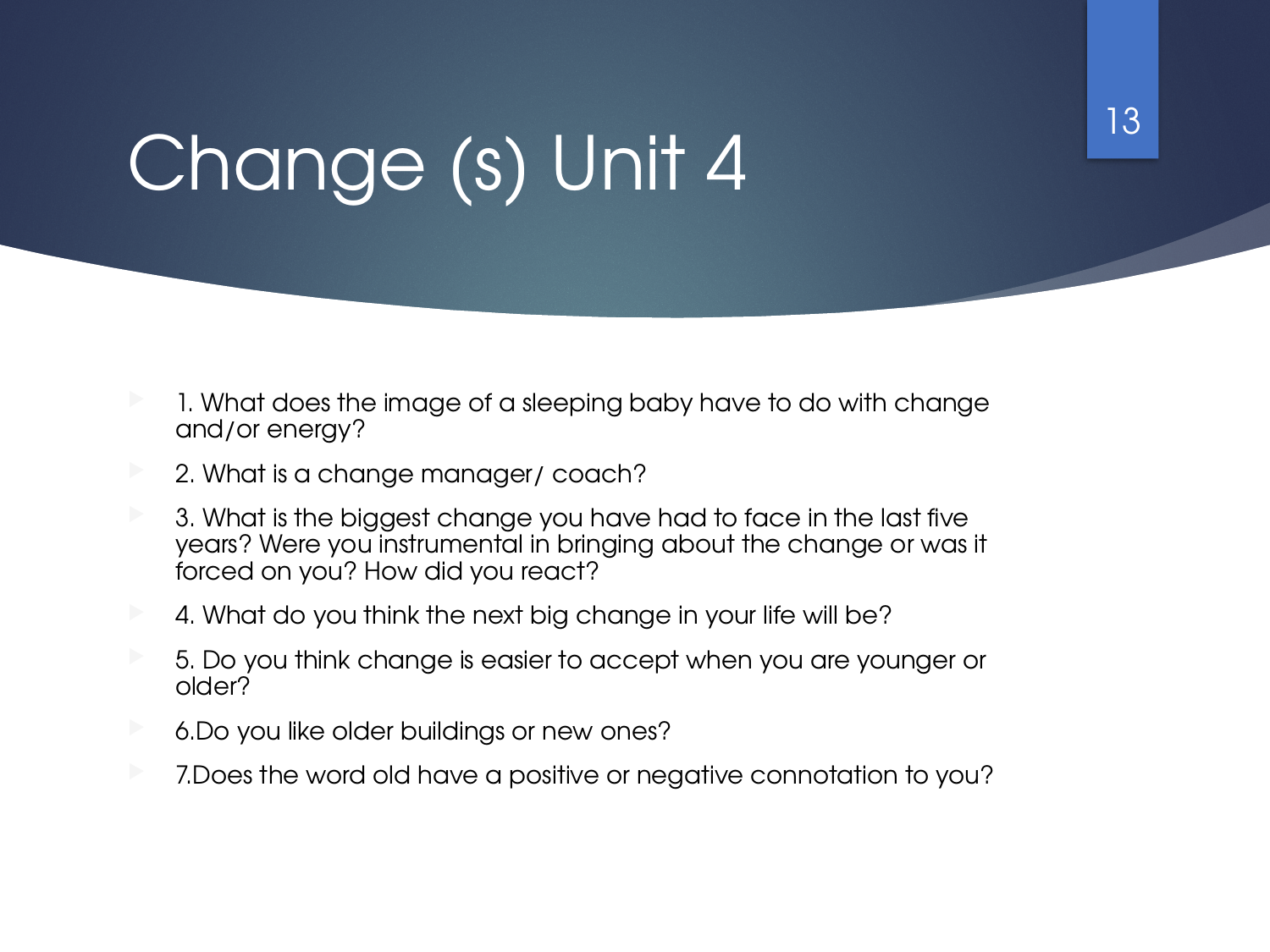

13
# Change (s) Unit 4

1. What does the image of a sleeping baby have to do with change and/or energy?
2. What is a change manager/ coach?
3. What is the biggest change you have had to face in the last five years? Were you instrumental in bringing about the change or was it forced on you? How did you react?
4. What do you think the next big change in your life will be?
5. Do you think change is easier to accept when you are younger or older?
6.Do you like older buildings or new ones?
7.Does the word old have a positive or negative connotation to you?